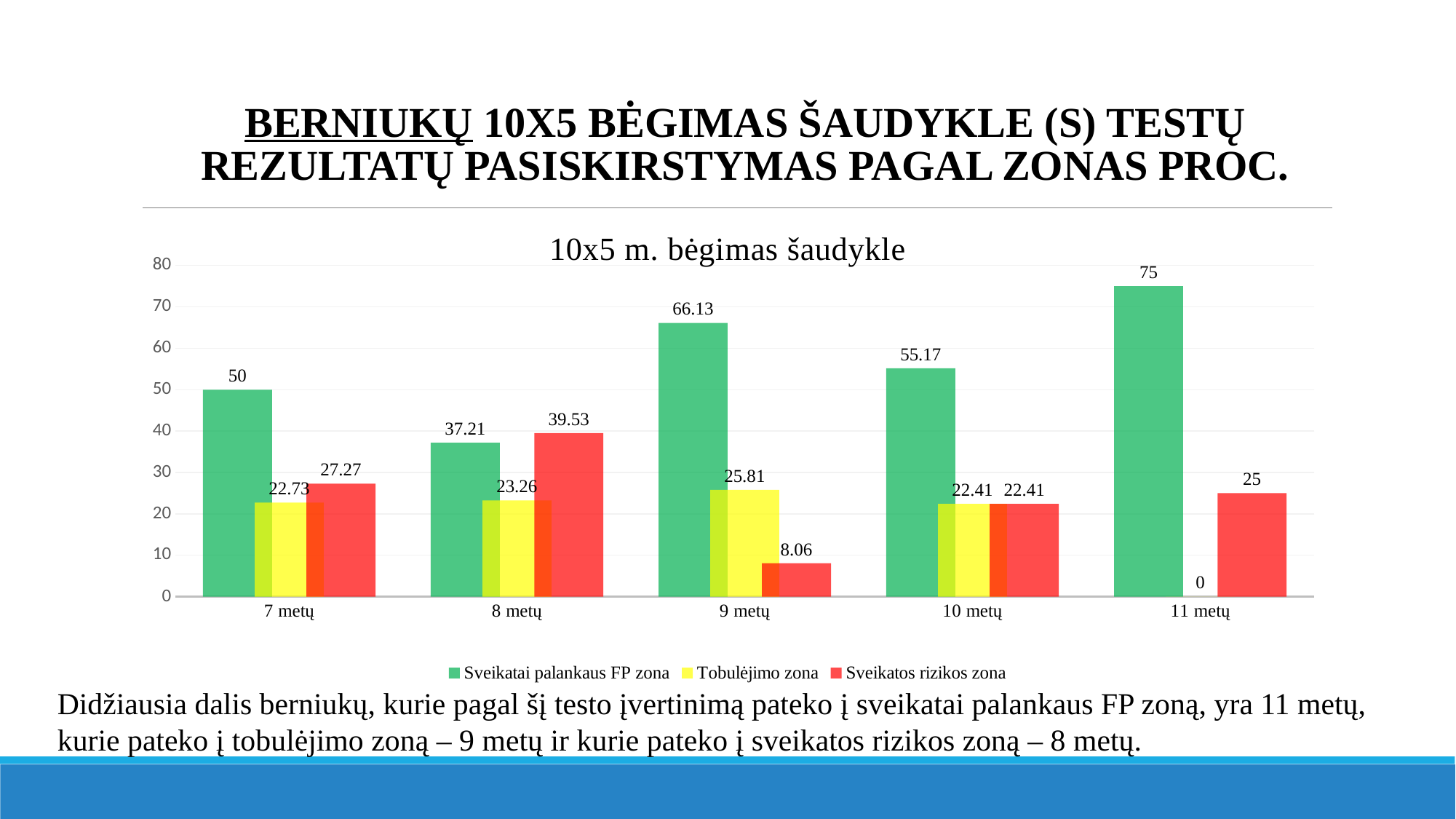

# Berniukų 10x5 bėgimas šaudykle (s) testų rezultatų pasiskirstymas pagal zonas proc.

### Chart: 10x5 m. bėgimas šaudykle

| Category | Sveikatai palankaus FP zona | Tobulėjimo zona | Sveikatos rizikos zona |
|---|---|---|---|
| 7 metų | 50.0 | 22.73 | 27.27 |
| 8 metų | 37.21 | 23.26 | 39.53 |
| 9 metų | 66.13 | 25.81 | 8.06 |
| 10 metų | 55.17 | 22.41 | 22.41 |
| 11 metų | 75.0 | 0.0 | 25.0 |
Didžiausia dalis berniukų, kurie pagal šį testo įvertinimą pateko į sveikatai palankaus FP zoną, yra 11 metų, kurie pateko į tobulėjimo zoną – 9 metų ir kurie pateko į sveikatos rizikos zoną – 8 metų.